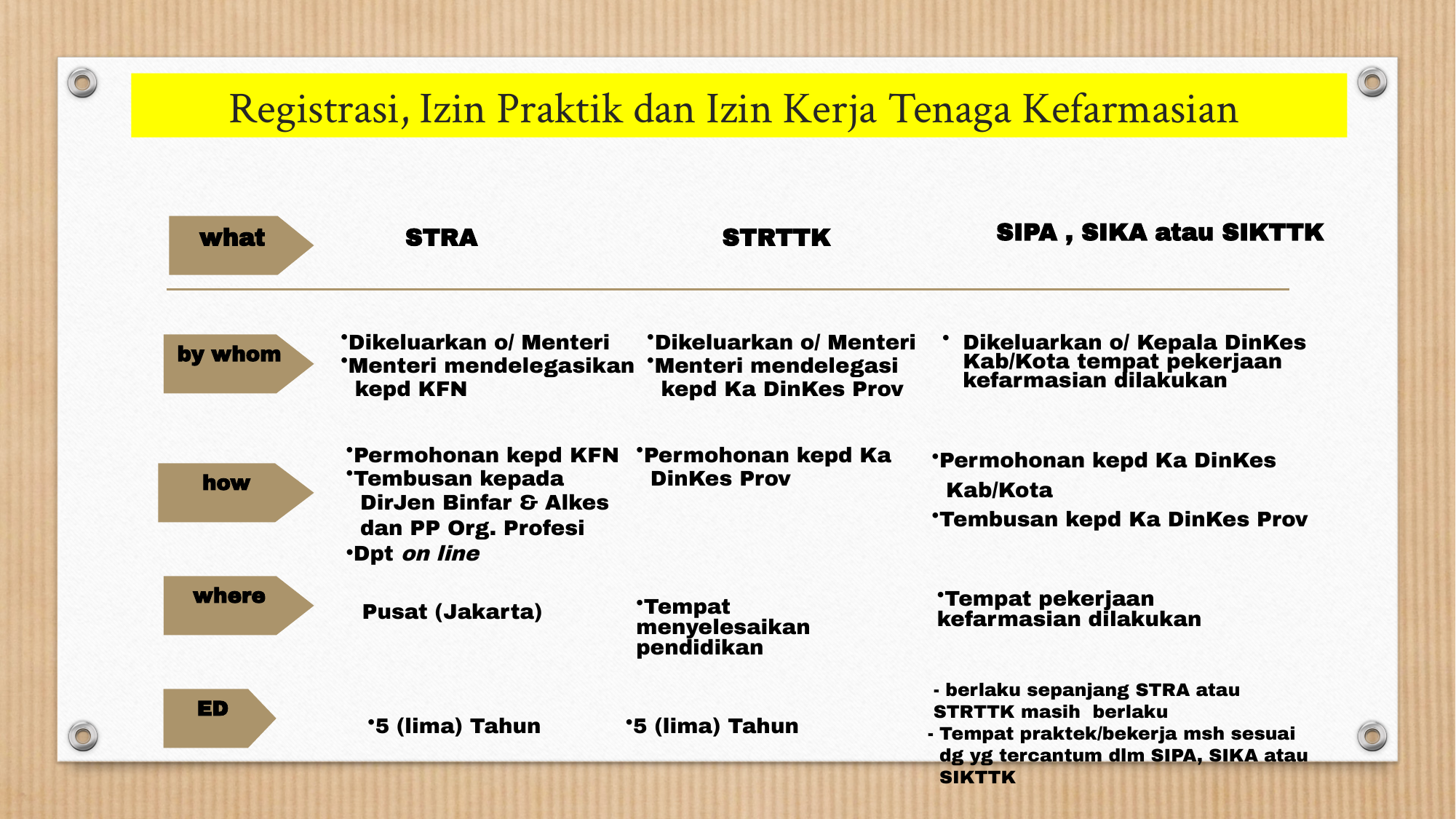

# Registrasi, Izin Praktik dan Izin Kerja Tenaga Kefarmasian
SIPA , SIKA atau SIKTTK
what
STRA
STRTTK
Dikeluarkan o/ Kepala DinKes Kab/Kota tempat pekerjaan kefarmasian dilakukan
Dikeluarkan o/ Menteri
Menteri mendelegasikan
  kepd KFN
Dikeluarkan o/ Menteri
Menteri mendelegasi
  kepd Ka DinKes Prov
by whom
Permohonan kepd Ka
  DinKes Prov

Permohonan kepd Ka DinKes
  Kab/Kota
Tembusan kepd Ka DinKes Prov
Permohonan kepd KFN
Tembusan kepada
  DirJen Binfar & Alkes
  dan PP Org. Profesi
Dpt on line
how
where
Tempat pekerjaan kefarmasian dilakukan
Tempat menyelesaikan pendidikan
Pusat (Jakarta)
   - berlaku sepanjang STRA atau
   STRTTK masih  berlaku
  - Tempat praktek/bekerja msh sesuai
    dg yg tercantum dlm SIPA, SIKA atau
    SIKTTK
ED
5 (lima) Tahun
5 (lima) Tahun